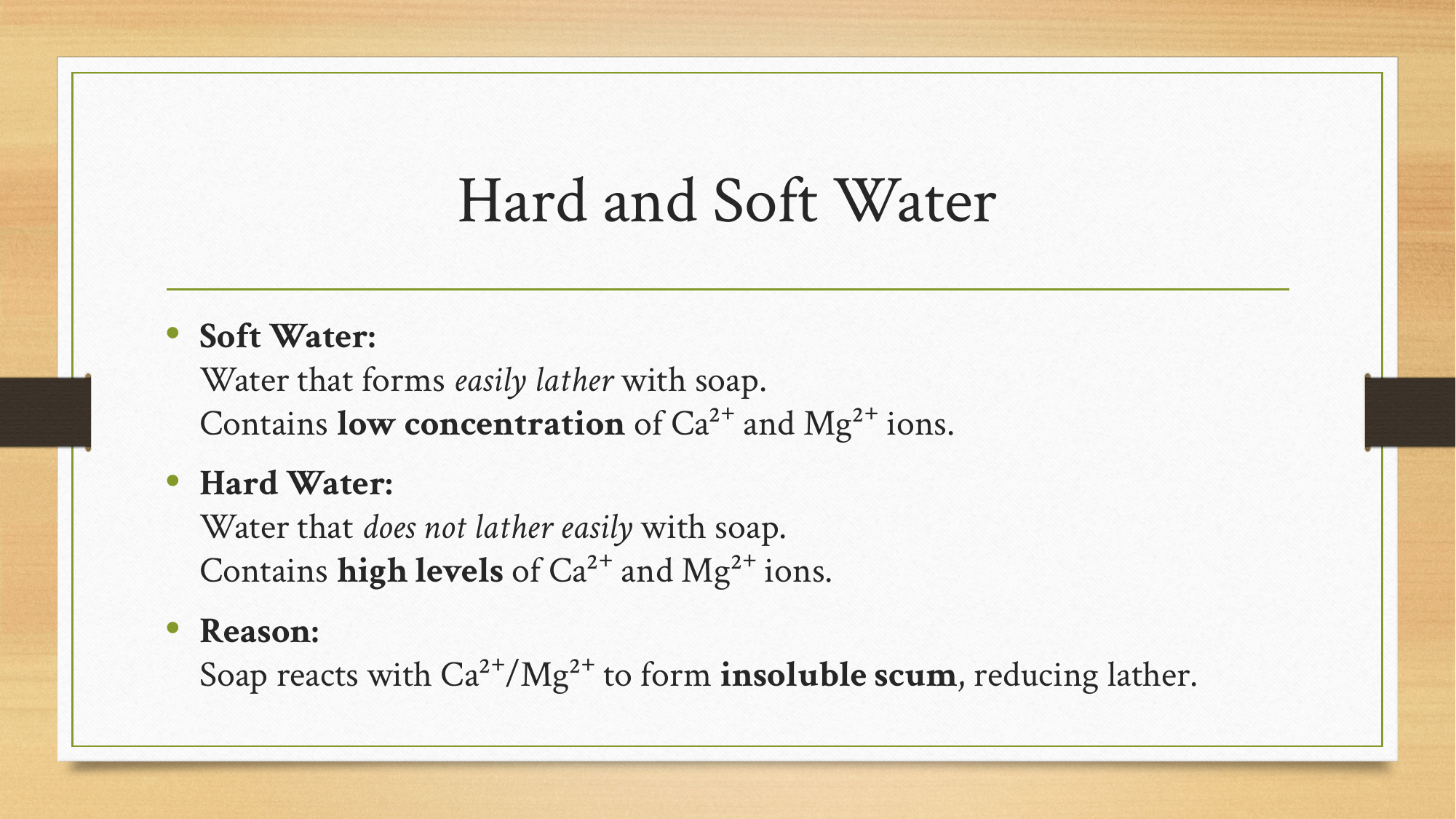

# Hard and Soft Water
Soft Water:
Water that forms easily lather with soap.
Contains low concentration of Ca²⁺ and Mg²⁺ ions.
Hard Water:
Water that does not lather easily with soap.
Contains high levels of Ca²⁺ and Mg²⁺ ions.
Reason:
Soap reacts with Ca²⁺/Mg²⁺ to form insoluble scum, reducing lather.